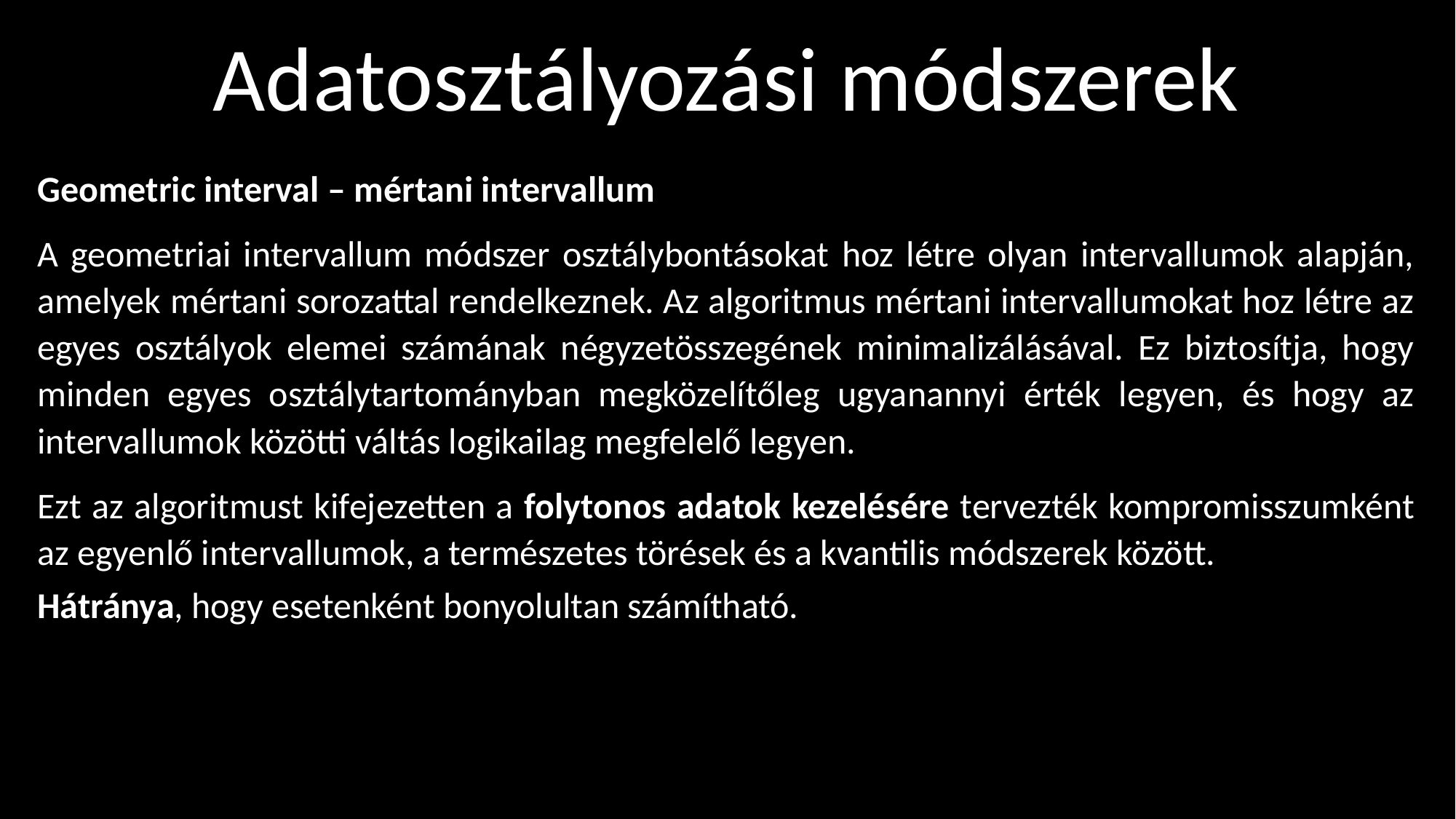

Adatosztályozási módszerek
Geometric interval – mértani intervallum
A geometriai intervallum módszer osztálybontásokat hoz létre olyan intervallumok alapján, amelyek mértani sorozattal rendelkeznek. Az algoritmus mértani intervallumokat hoz létre az egyes osztályok elemei számának négyzetösszegének minimalizálásával. Ez biztosítja, hogy minden egyes osztálytartományban megközelítőleg ugyanannyi érték legyen, és hogy az intervallumok közötti váltás logikailag megfelelő legyen.
Ezt az algoritmust kifejezetten a folytonos adatok kezelésére tervezték kompromisszumként az egyenlő intervallumok, a természetes törések és a kvantilis módszerek között.
Hátránya, hogy esetenként bonyolultan számítható.